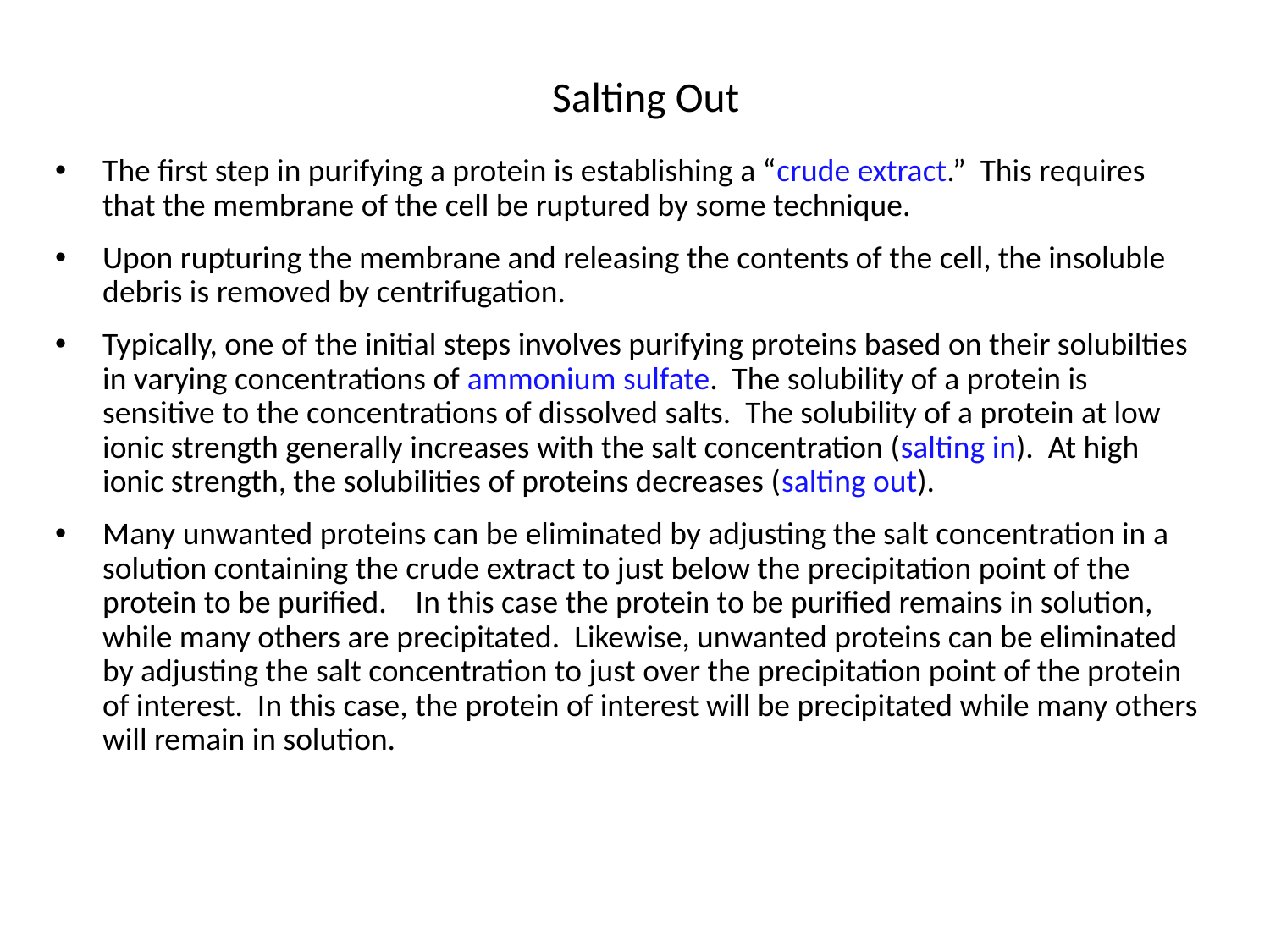

# Salting Out
The first step in purifying a protein is establishing a “crude extract.”  This requires that the membrane of the cell be ruptured by some technique.
Upon rupturing the membrane and releasing the contents of the cell, the insoluble debris is removed by centrifugation.
Typically, one of the initial steps involves purifying proteins based on their solubilties in varying concentrations of ammonium sulfate.  The solubility of a protein is sensitive to the concentrations of dissolved salts.  The solubility of a protein at low ionic strength generally increases with the salt concentration (salting in).  At high ionic strength, the solubilities of proteins decreases (salting out).
Many unwanted proteins can be eliminated by adjusting the salt concentration in a solution containing the crude extract to just below the precipitation point of the protein to be purified.    In this case the protein to be purified remains in solution, while many others are precipitated.  Likewise, unwanted proteins can be eliminated by adjusting the salt concentration to just over the precipitation point of the protein of interest.  In this case, the protein of interest will be precipitated while many others will remain in solution.